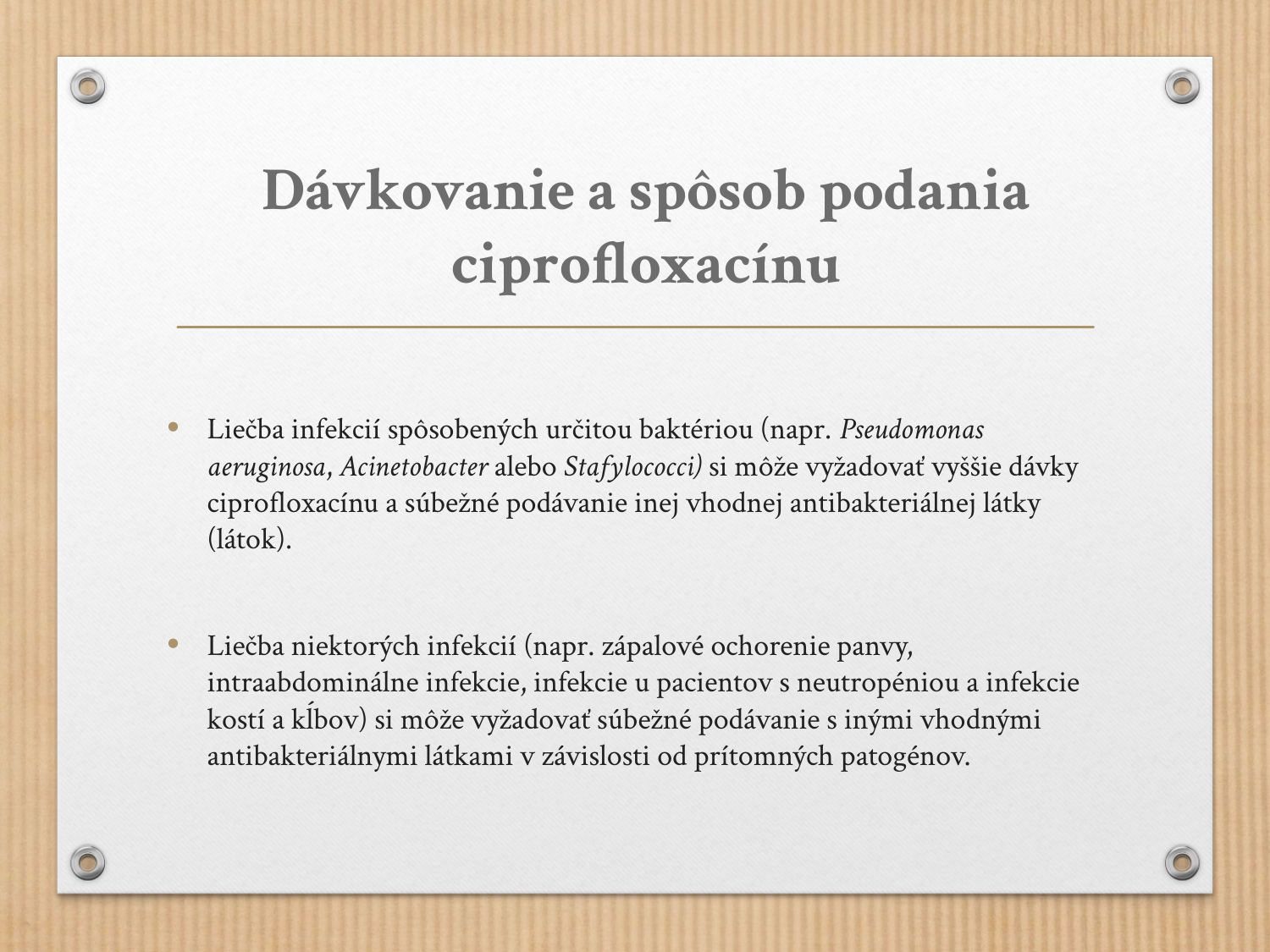

# Dávkovanie a spôsob podania ciprofloxacínu
Liečba infekcií spôsobených určitou baktériou (napr. Pseudomonas aeruginosa, Acinetobacter alebo Stafylococci) si môže vyžadovať vyššie dávky ciprofloxacínu a súbežné podávanie inej vhodnej antibakteriálnej látky (látok).

Liečba niektorých infekcií (napr. zápalové ochorenie panvy, intraabdominálne infekcie, infekcie u pacientov s neutropéniou a infekcie kostí a kĺbov) si môže vyžadovať súbežné podávanie s inými vhodnými antibakteriálnymi látkami v závislosti od prítomných patogénov.